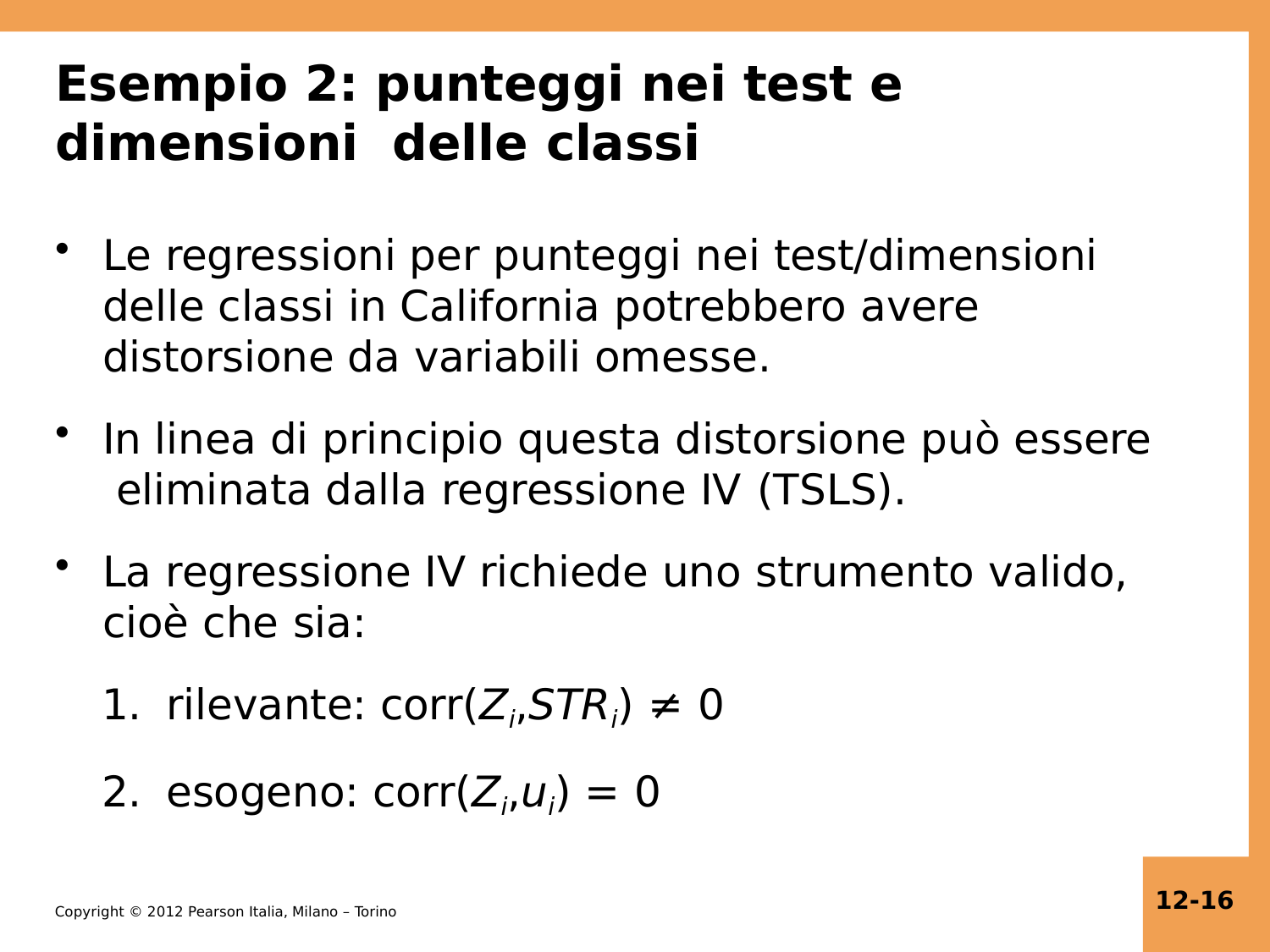

# Esempio 2: punteggi nei test e dimensioni  delle classi
Le regressioni per punteggi nei test/dimensioni  delle classi in California potrebbero avere  distorsione da variabili omesse.
In linea di principio questa distorsione può essere  eliminata dalla regressione IV (TSLS).
La regressione IV richiede uno strumento valido,  cioè che sia:
rilevante: corr(Zi,STRi) ≠ 0
esogeno: corr(Zi,ui) = 0
12-16
Copyright © 2012 Pearson Italia, Milano – Torino